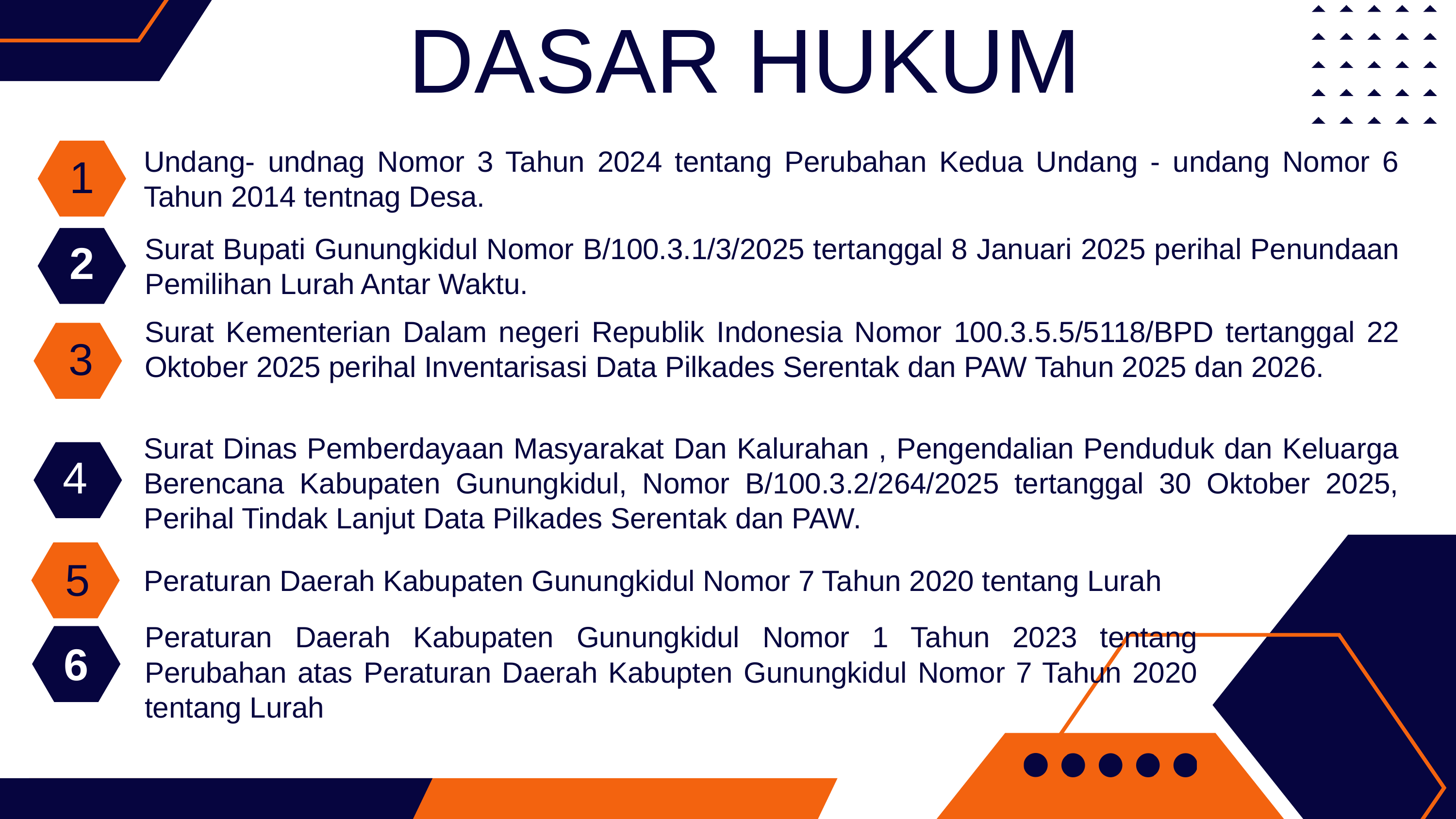

DASAR HUKUM

Undang- undnag Nomor 3 Tahun 2024 tentang Perubahan Kedua Undang - undang Nomor 6 Tahun 2014 tentnag Desa.
1

Surat Bupati Gunungkidul Nomor B/100.3.1/3/2025 tertanggal 8 Januari 2025 perihal Penundaan Pemilihan Lurah Antar Waktu.
2
Surat Kementerian Dalam negeri Republik Indonesia Nomor 100.3.5.5/5118/BPD tertanggal 22 Oktober 2025 perihal Inventarisasi Data Pilkades Serentak dan PAW Tahun 2025 dan 2026.

3
Surat Dinas Pemberdayaan Masyarakat Dan Kalurahan , Pengendalian Penduduk dan Keluarga Berencana Kabupaten Gunungkidul, Nomor B/100.3.2/264/2025 tertanggal 30 Oktober 2025, Perihal Tindak Lanjut Data Pilkades Serentak dan PAW.

4

5
Peraturan Daerah Kabupaten Gunungkidul Nomor 7 Tahun 2020 tentang Lurah
Peraturan Daerah Kabupaten Gunungkidul Nomor 1 Tahun 2023 tentang Perubahan atas Peraturan Daerah Kabupten Gunungkidul Nomor 7 Tahun 2020 tentang Lurah

6